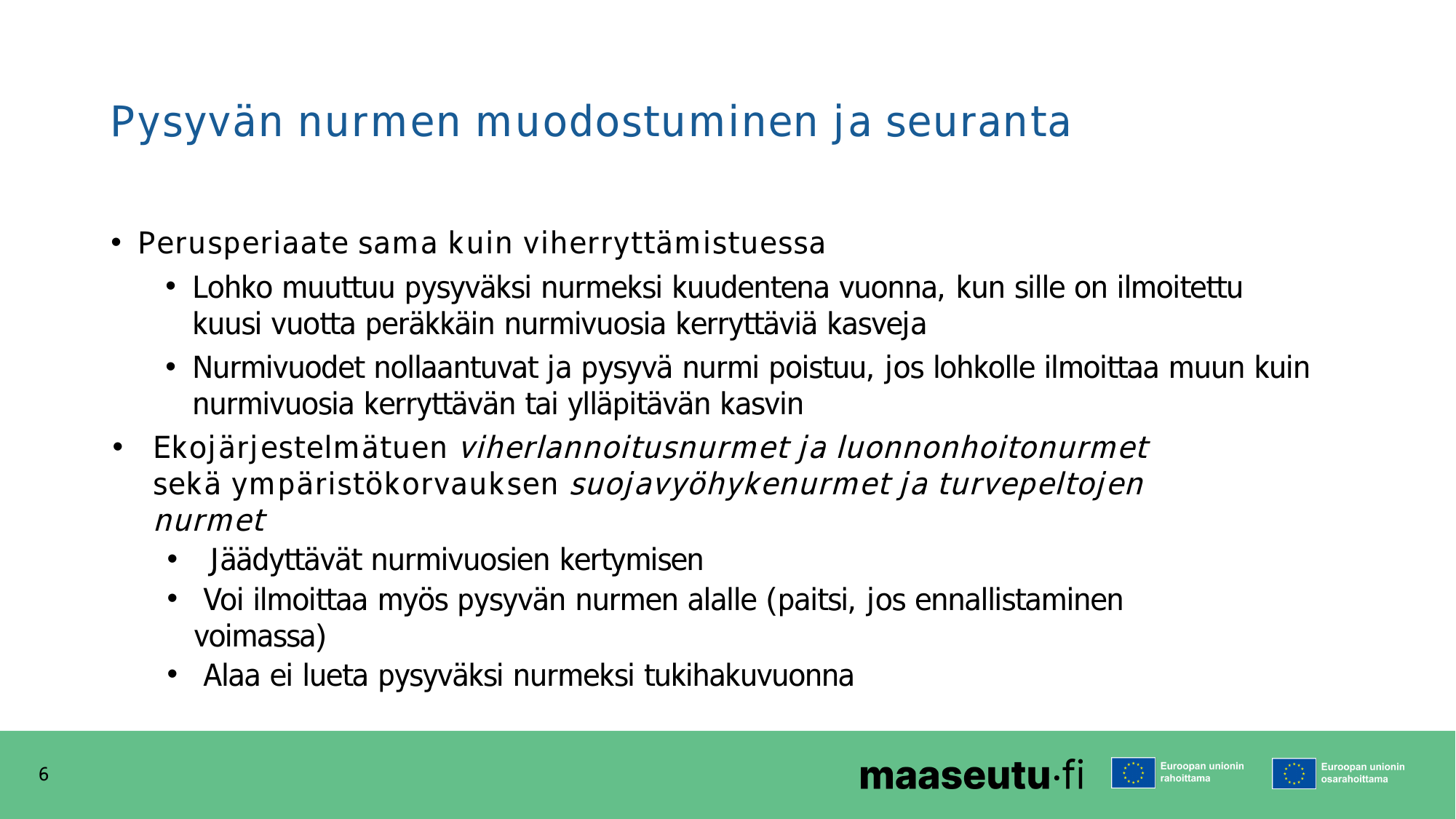

# Pysyvän nurmen muodostuminen ja seuranta
Perusperiaate sama kuin viherryttämistuessa
Lohko muuttuu pysyväksi nurmeksi kuudentena vuonna, kun sille on ilmoitettu kuusi vuotta peräkkäin nurmivuosia kerryttäviä kasveja
Nurmivuodet nollaantuvat ja pysyvä nurmi poistuu, jos lohkolle ilmoittaa muun kuin nurmivuosia kerryttävän tai ylläpitävän kasvin
Ekojärjestelmätuen viherlannoitusnurmet ja luonnonhoitonurmet sekä ympäristökorvauksen suojavyöhykenurmet ja turvepeltojen nurmet
Jäädyttävät nurmivuosien kertymisen
 Voi ilmoittaa myös pysyvän nurmen alalle (paitsi, jos ennallistaminen voimassa)
 Alaa ei lueta pysyväksi nurmeksi tukihakuvuonna